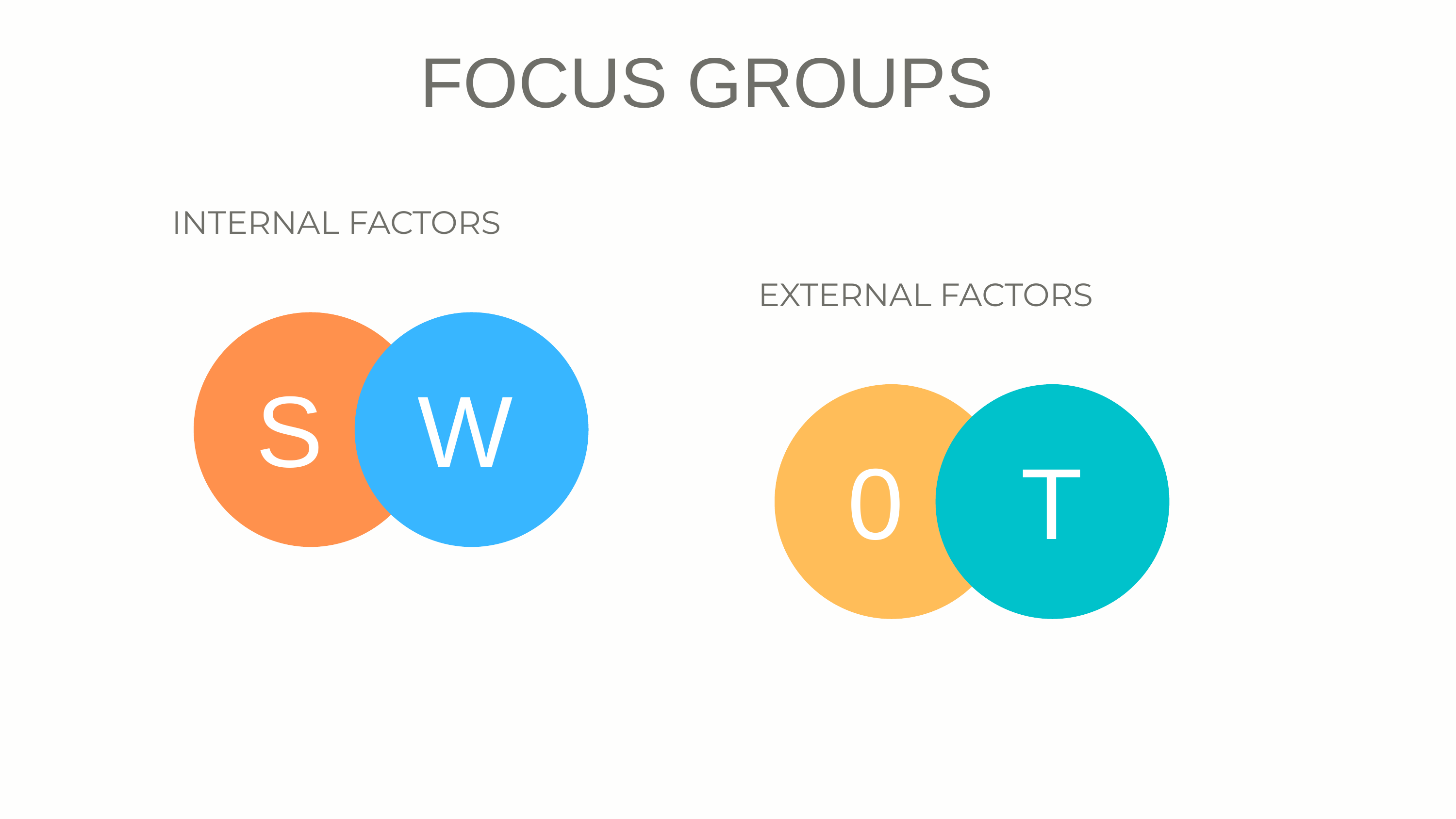

FOCUS GROUPS
INTERNAL FACTORS

EXTERNAL FACTORS

S

W

0

T